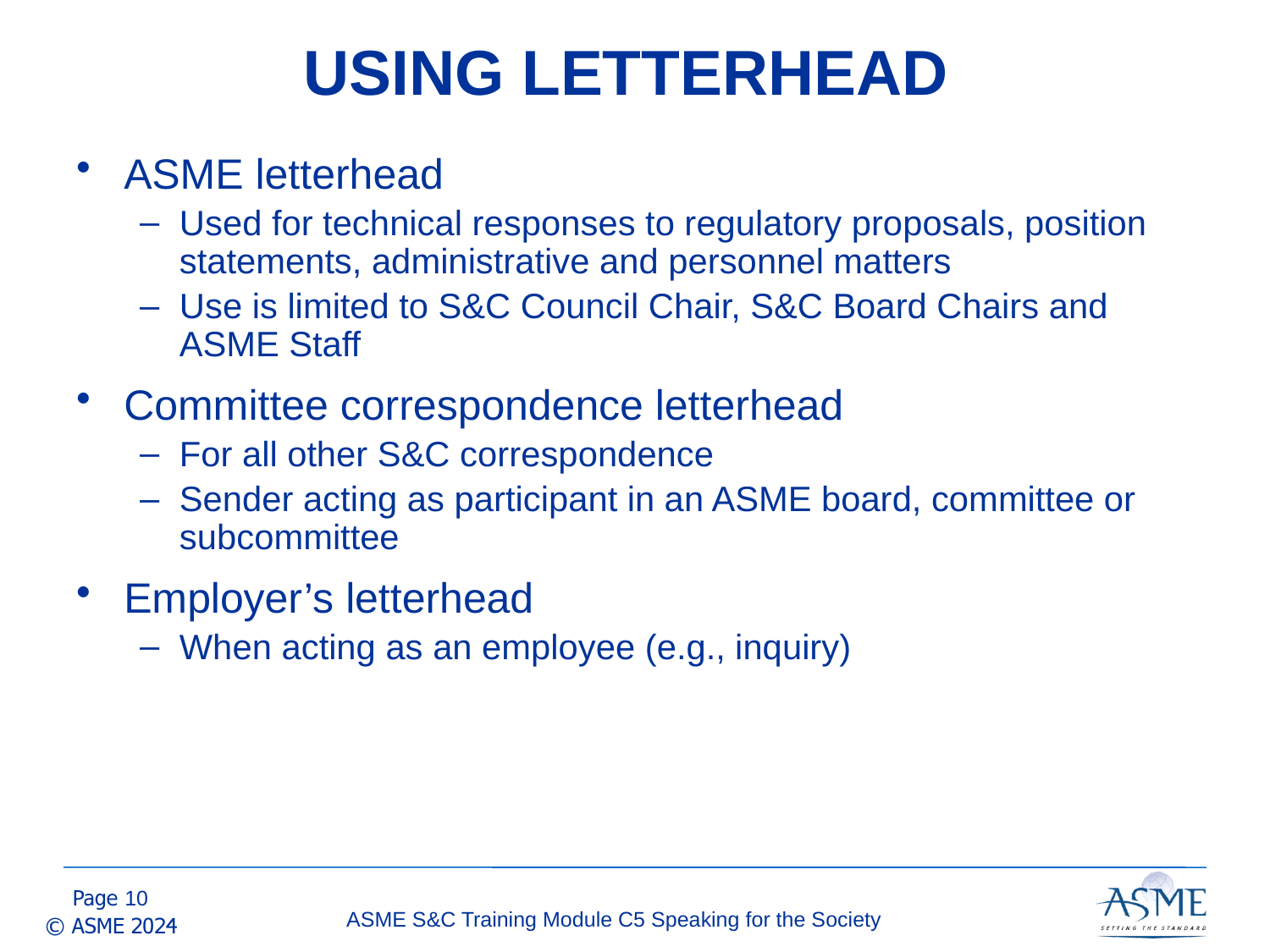

# USING LETTERHEAD
ASME letterhead
Used for technical responses to regulatory proposals, position statements, administrative and personnel matters
Use is limited to S&C Council Chair, S&C Board Chairs and ASME Staff
Committee correspondence letterhead
For all other S&C correspondence
Sender acting as participant in an ASME board, committee or subcommittee
Employer’s letterhead
When acting as an employee (e.g., inquiry)
10
ASME S&C Training Module C5 Speaking for the Society